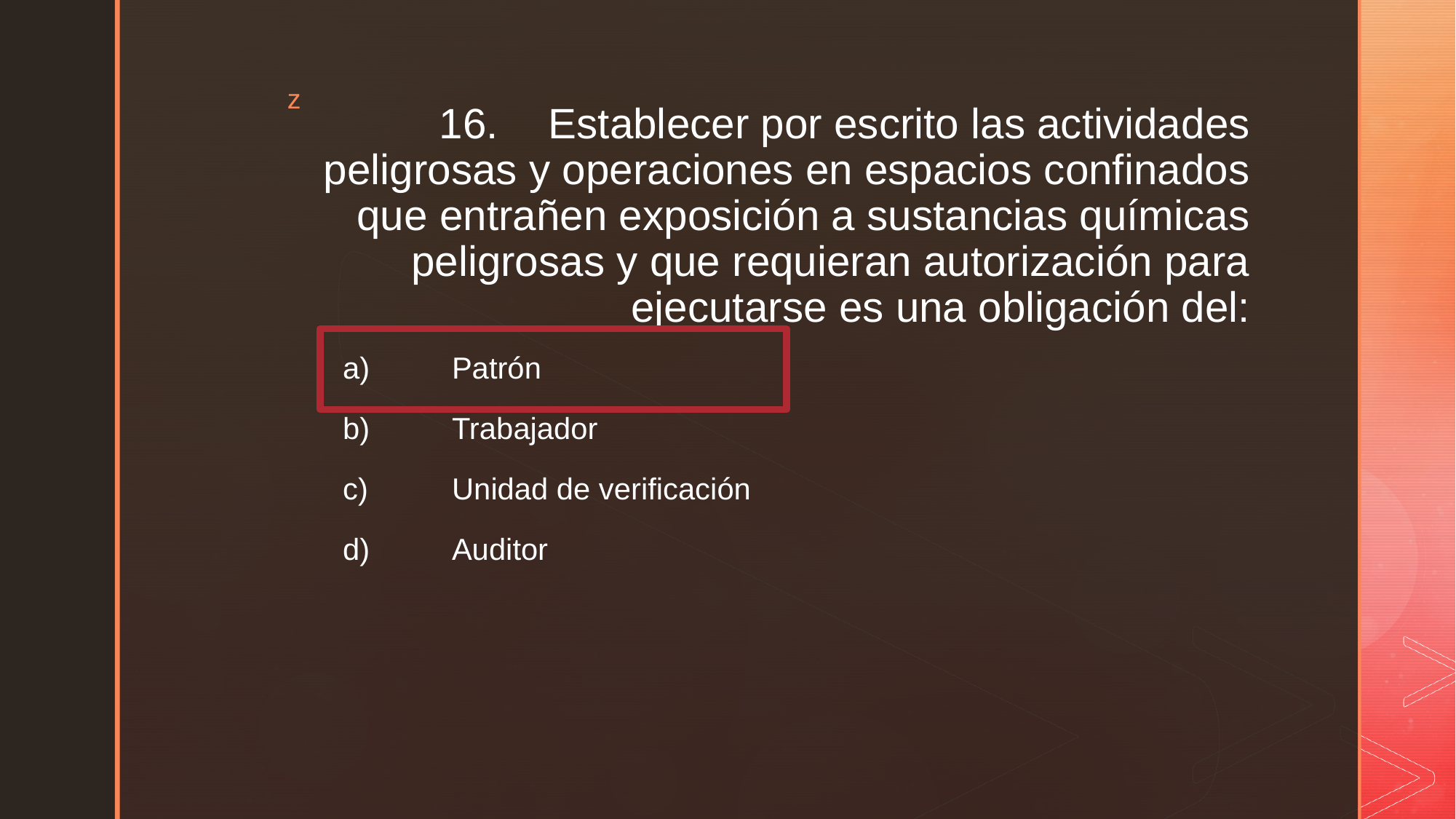

# 16.	Establecer por escrito las actividades peligrosas y operaciones en espacios confinados que entrañen exposición a sustancias químicas peligrosas y que requieran autorización para ejecutarse es una obligación del:
a)	Patrón
b)	Trabajador
c)	Unidad de verificación
d)	Auditor